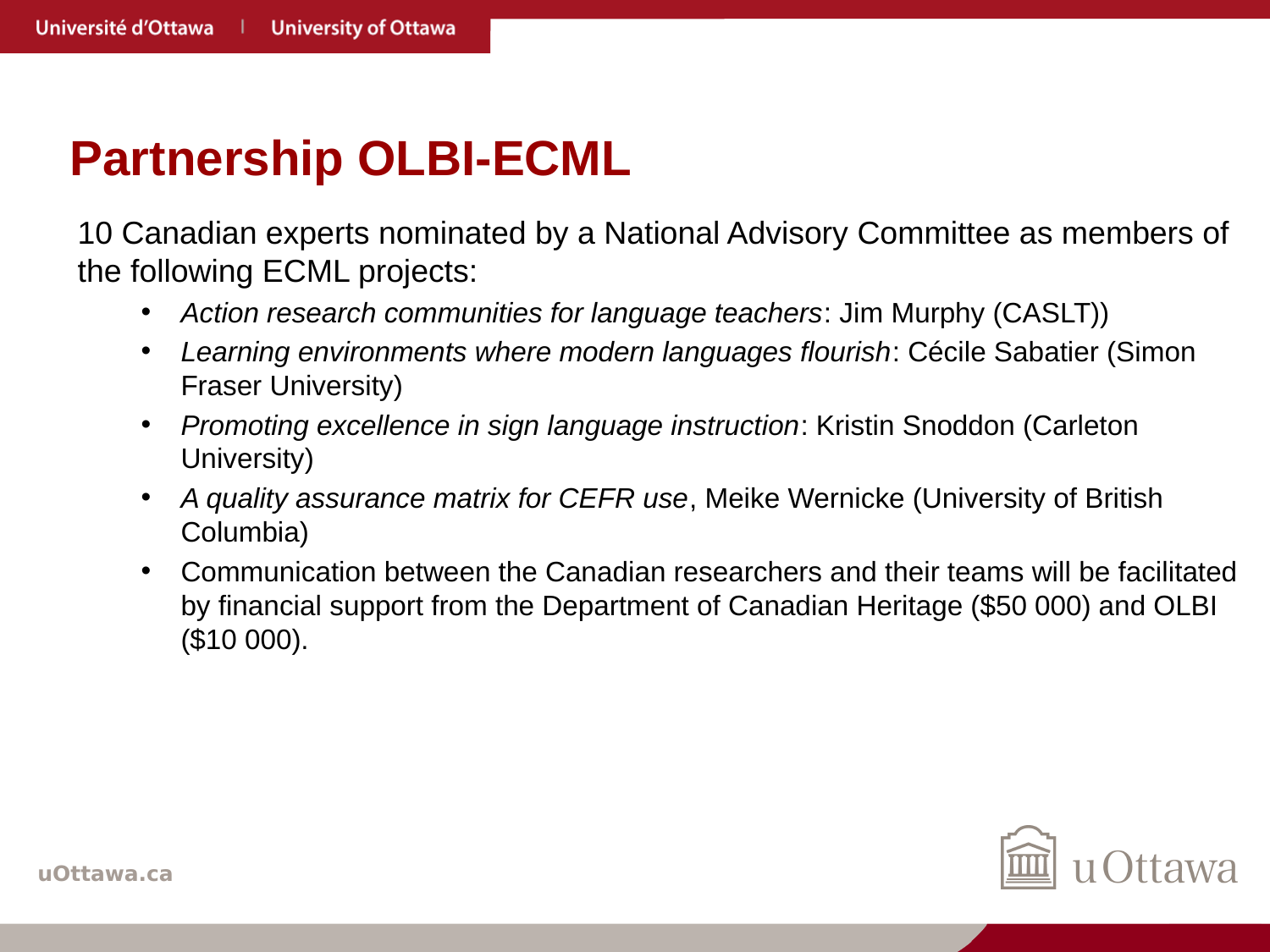

# Partnership OLBI-ECML
10 Canadian experts nominated by a National Advisory Committee as members of the following ECML projects:
Action research communities for language teachers: Jim Murphy (CASLT))
Learning environments where modern languages flourish: Cécile Sabatier (Simon Fraser University)
Promoting excellence in sign language instruction: Kristin Snoddon (Carleton University)
A quality assurance matrix for CEFR use, Meike Wernicke (University of British Columbia)
Communication between the Canadian researchers and their teams will be facilitated by financial support from the Department of Canadian Heritage ($50 000) and OLBI ($10 000).